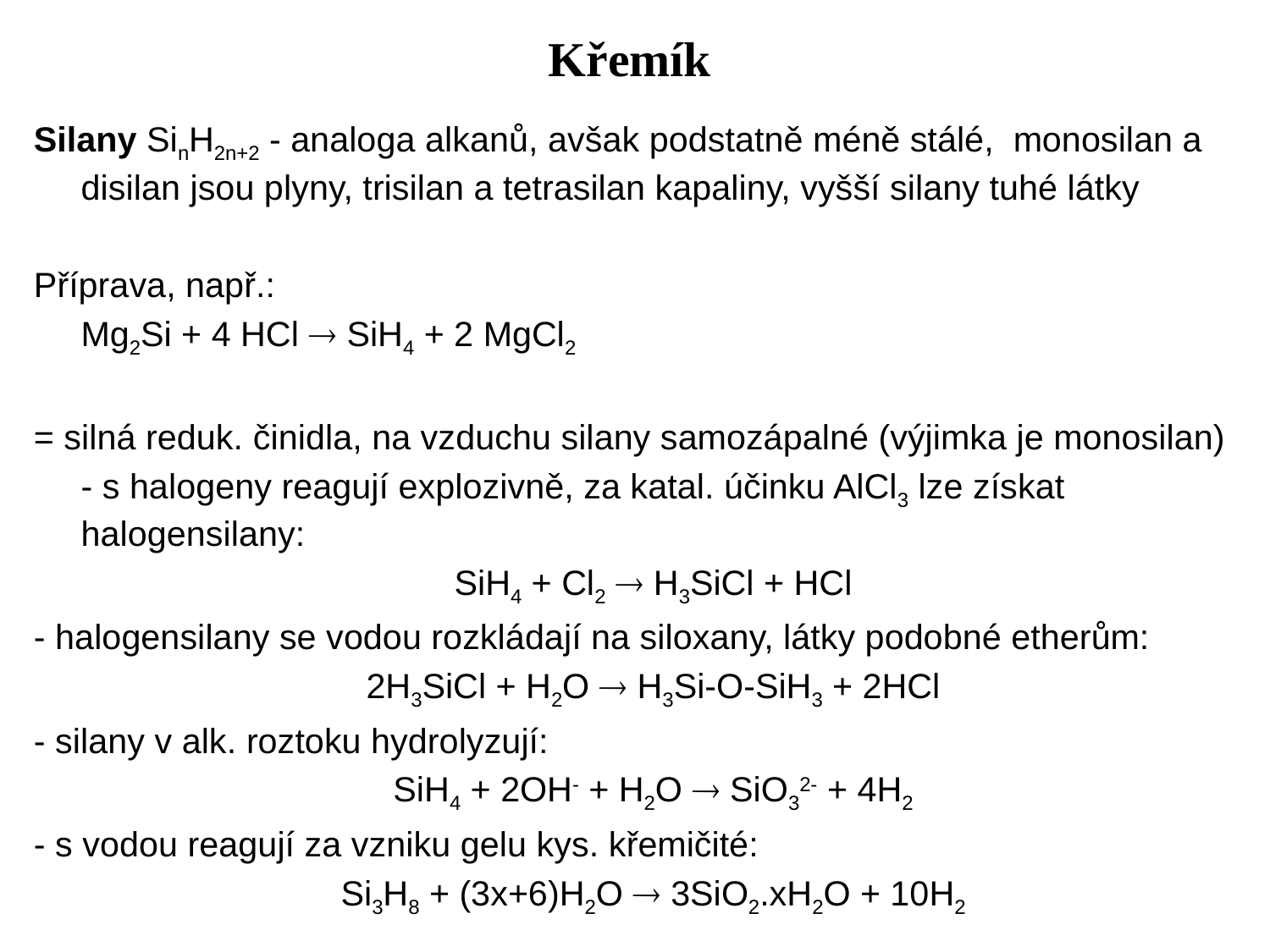

Křemík

Silany SinH2n+2 - analoga alkanů, avšak podstatně méně stálé,  monosilan a disilan jsou plyny, trisilan a tetrasilan kapaliny, vyšší silany tuhé látky

Příprava, např.:
	Mg2Si + 4 HCl → SiH4 + 2 MgCl2

= silná reduk. činidla, na vzduchu silany samozápalné (výjimka je monosilan)
	- s halogeny reagují explozivně, za katal. účinku AlCl3 lze získat halogensilany:
	SiH4 + Cl2 → H3SiCl + HCl
- halogensilany se vodou rozkládají na siloxany, látky podobné etherům:
	2H3SiCl + H2O → H3Si-O-SiH3 + 2HCl
- silany v alk. roztoku hydrolyzují:
	SiH4 + 2OH- + H2O → SiO32- + 4H2
- s vodou reagují za vzniku gelu kys. křemičité:
	Si3H8 + (3x+6)H2O → 3SiO2.xH2O + 10H2